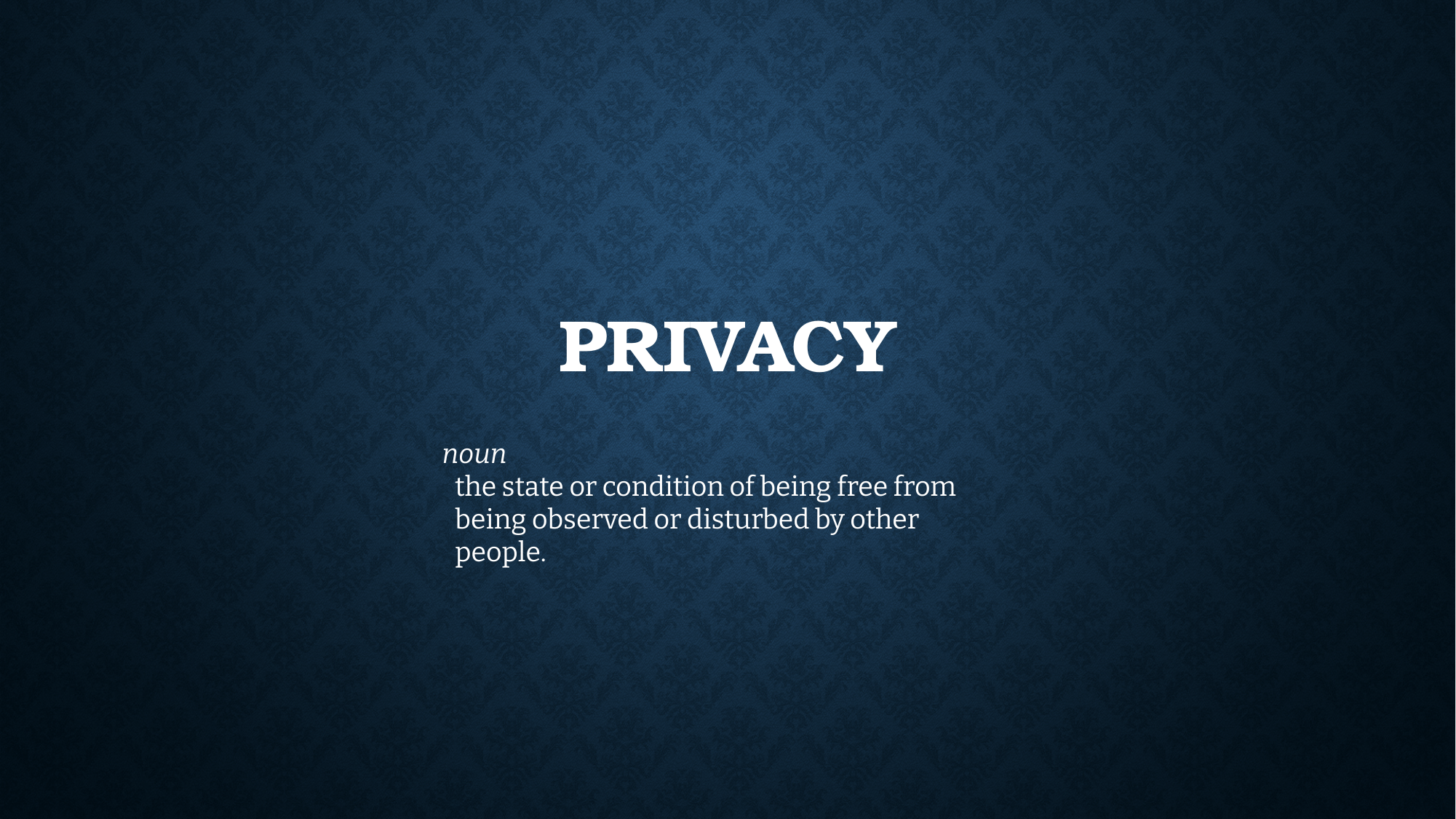

# Privacy
noun
the state or condition of being free from being observed or disturbed by other people.